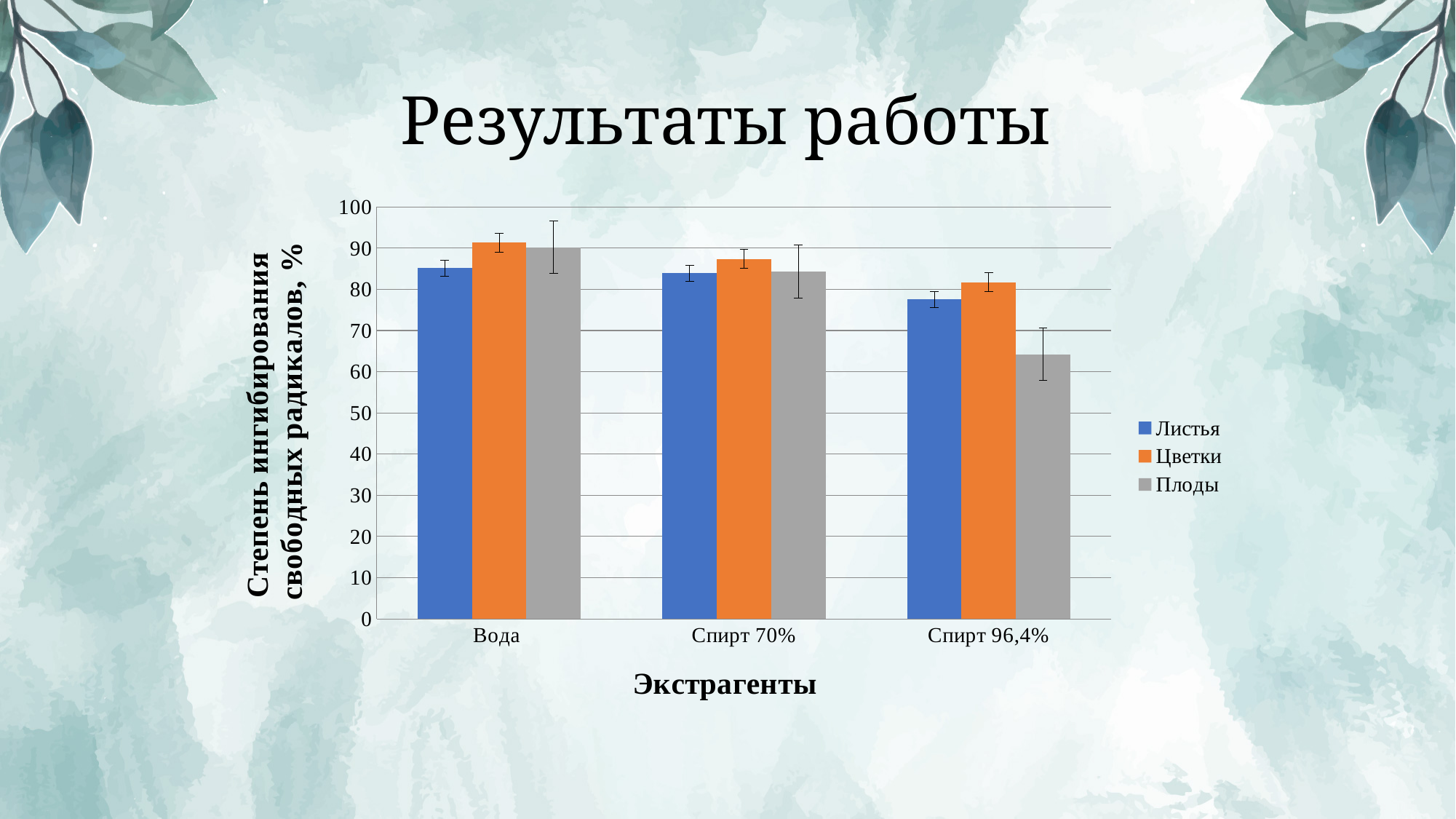

# Результаты работы

### Chart

| Category | Листья | Цветки | Плоды |
|---|---|---|---|
| Вода  | 85.11999999999999 | 91.36 | 90.21000000000002 |
| Спирт 70% | 83.92 | 87.34 | 84.33 |
| Спирт 96,4% | 77.54 | 81.69 | 64.24 |